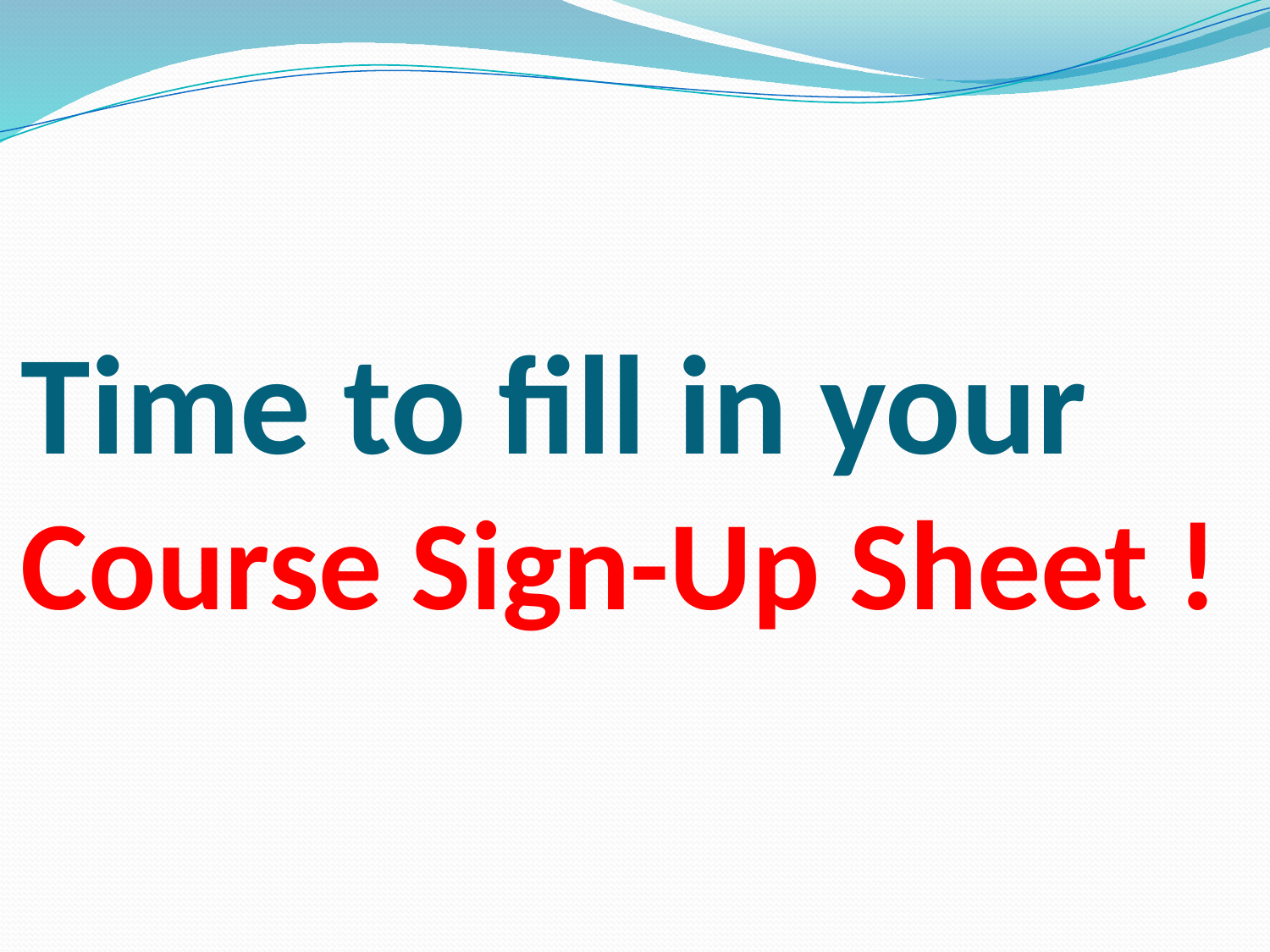

Time to fill in your
Course Sign-Up Sheet !